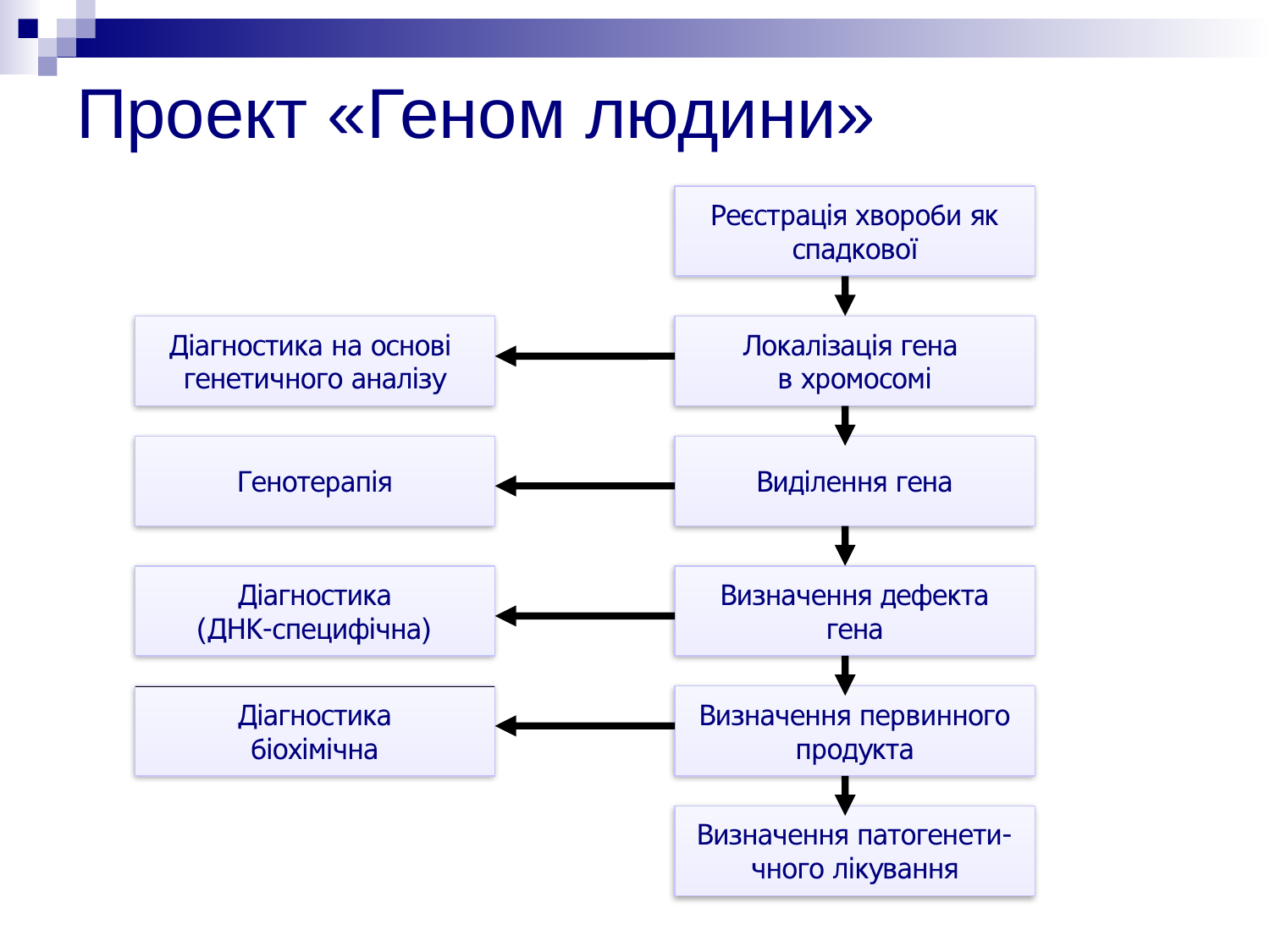

# Проект «Геном людини»

Реєстрація хвороби як
спадкової

Діагностика на основі
генетичного аналізу
Локалізація гена
в хромосомі

Генотерапія
Виділення гена

Діагностика
(ДНК-специфічна)
Визначення дефекта
гена

Діагностика
біохімічна
Визначення первинного
продукта

Визначення патогенети-
чного лікування